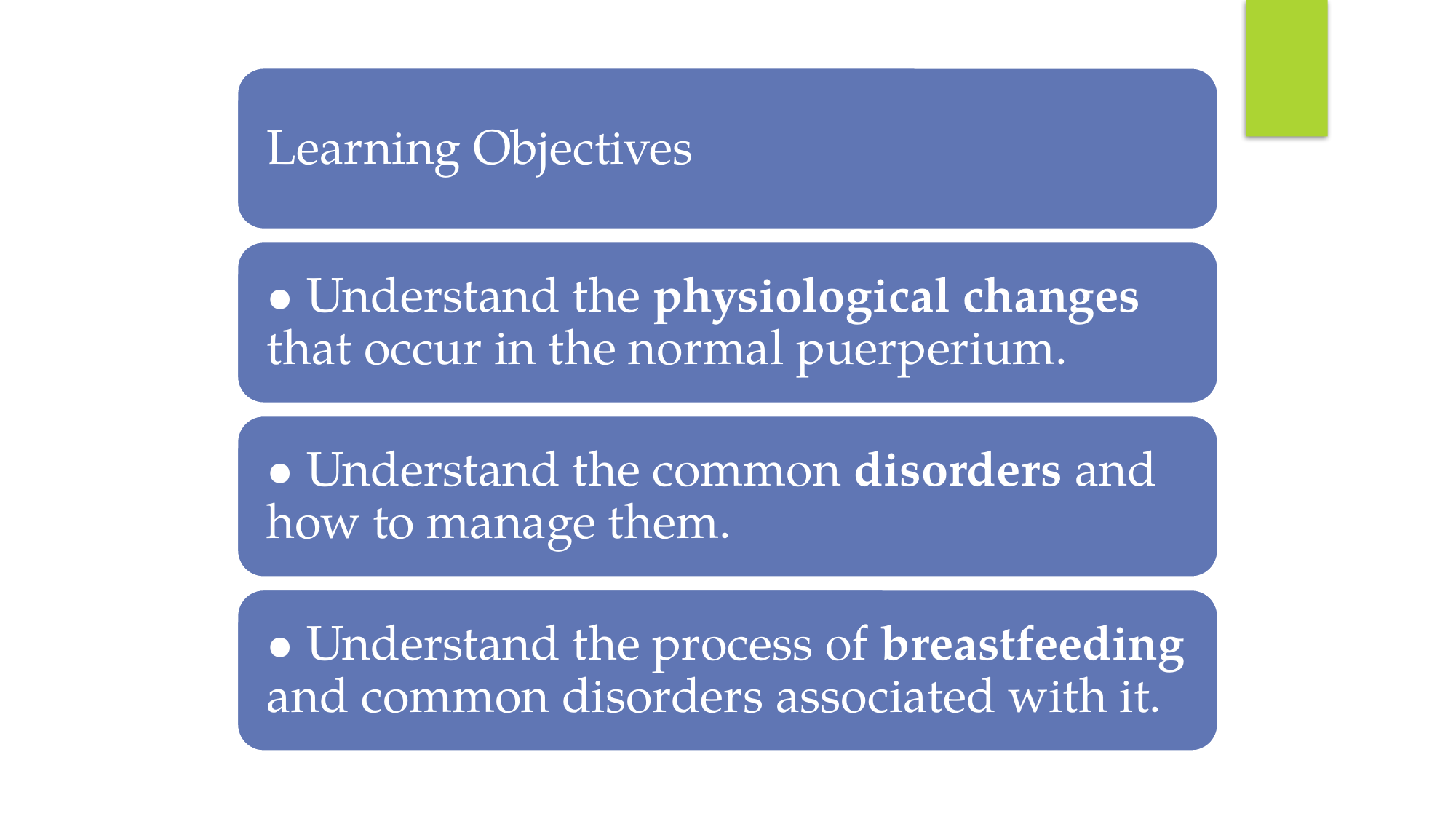

Learning Objectives
• Understand the physiological changes that occur in the normal puerperium.
• Understand the common disorders and how to manage them.
• Understand the process of breastfeeding and common disorders associated with it.